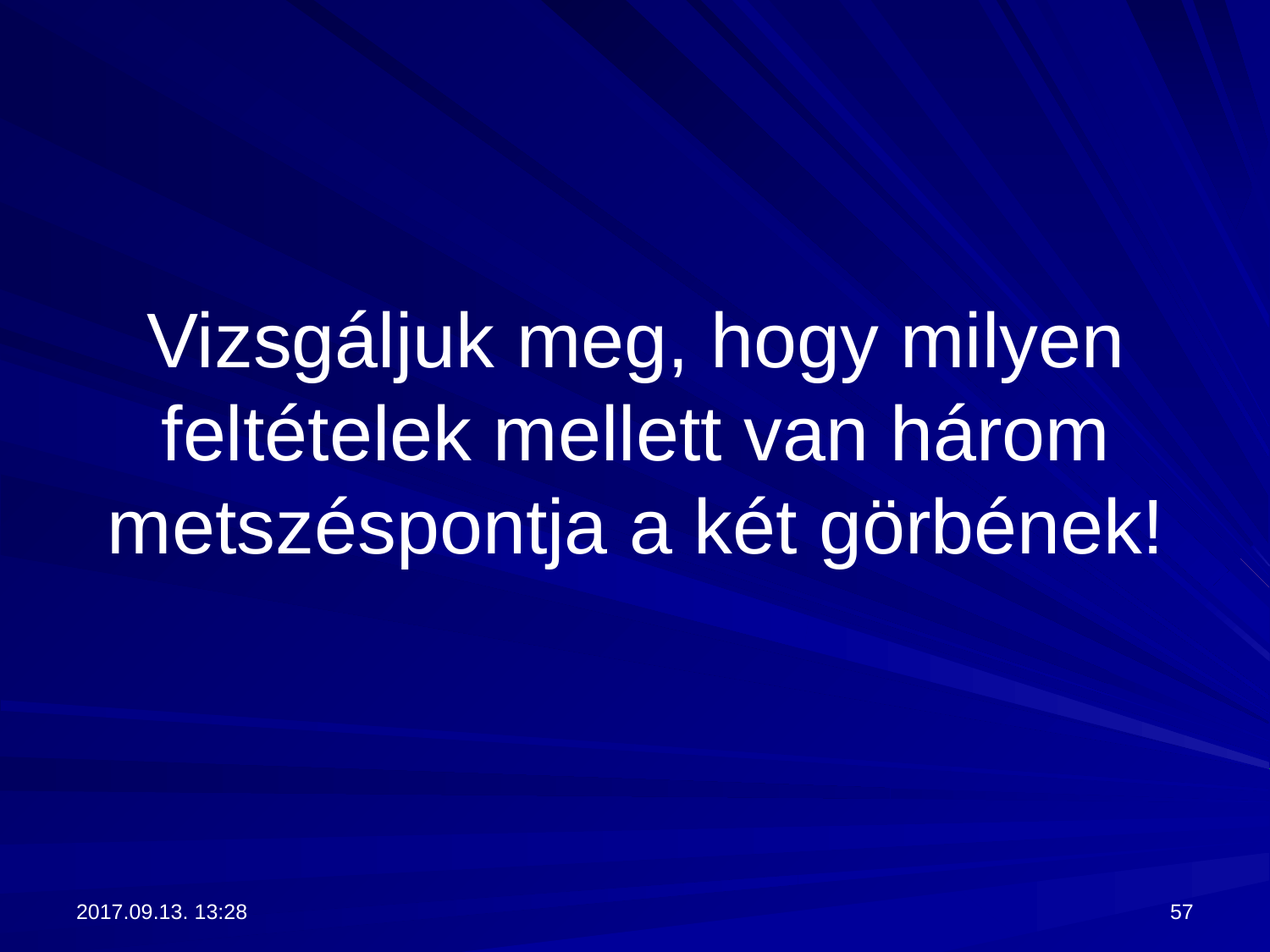

# Vizsgáljuk meg, hogy milyen feltételek mellett van három metszéspontja a két görbének!
2017.09.13. 13:28
57